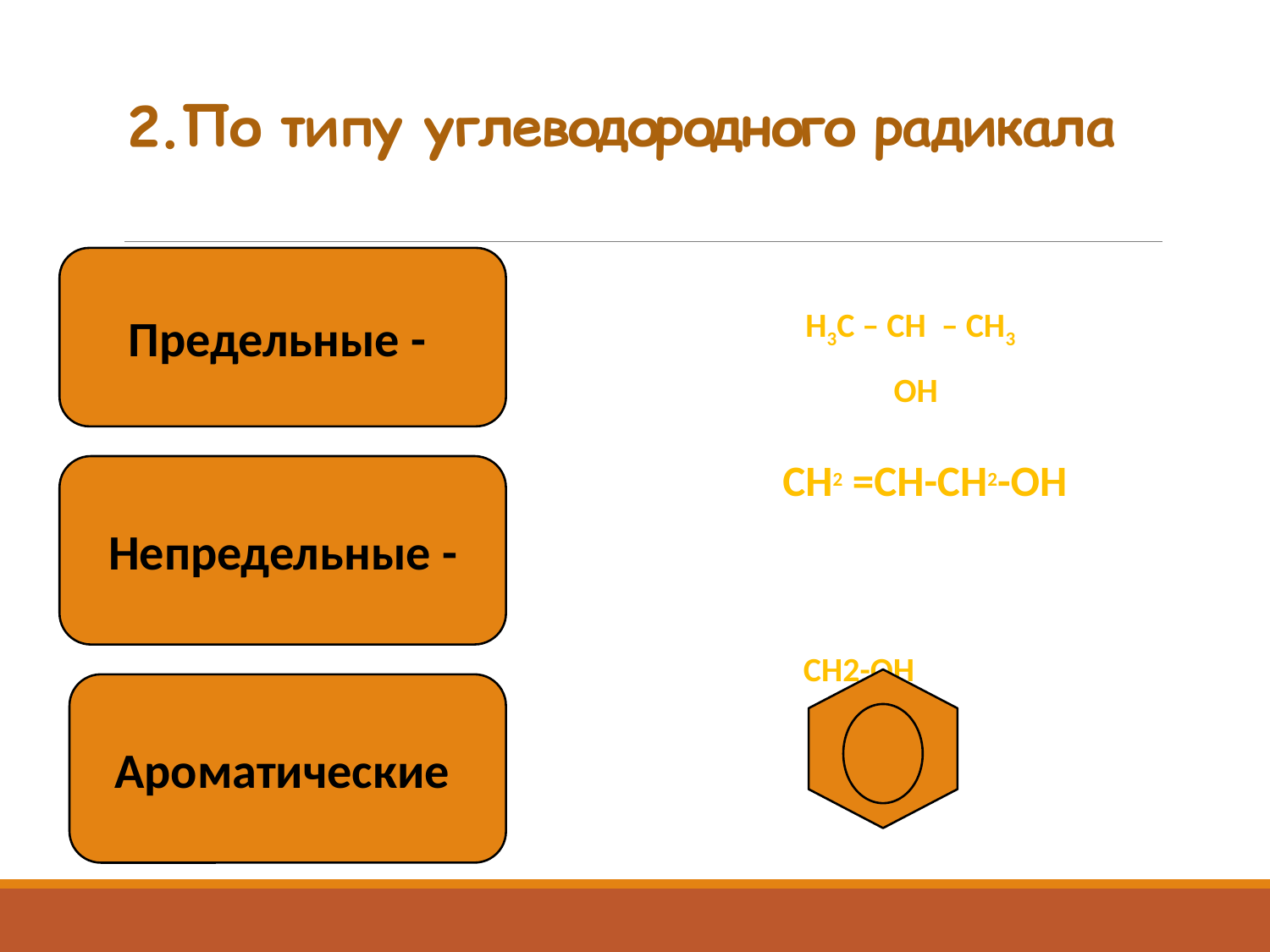

# 2.По типу углеводородного радикала

                                              Н3С – СН  – СН3
                                                          ОН
                                           СН2 =СН-СН2-ОН

                     СН2-ОН

Предельные -
Непредельные -
Ароматические